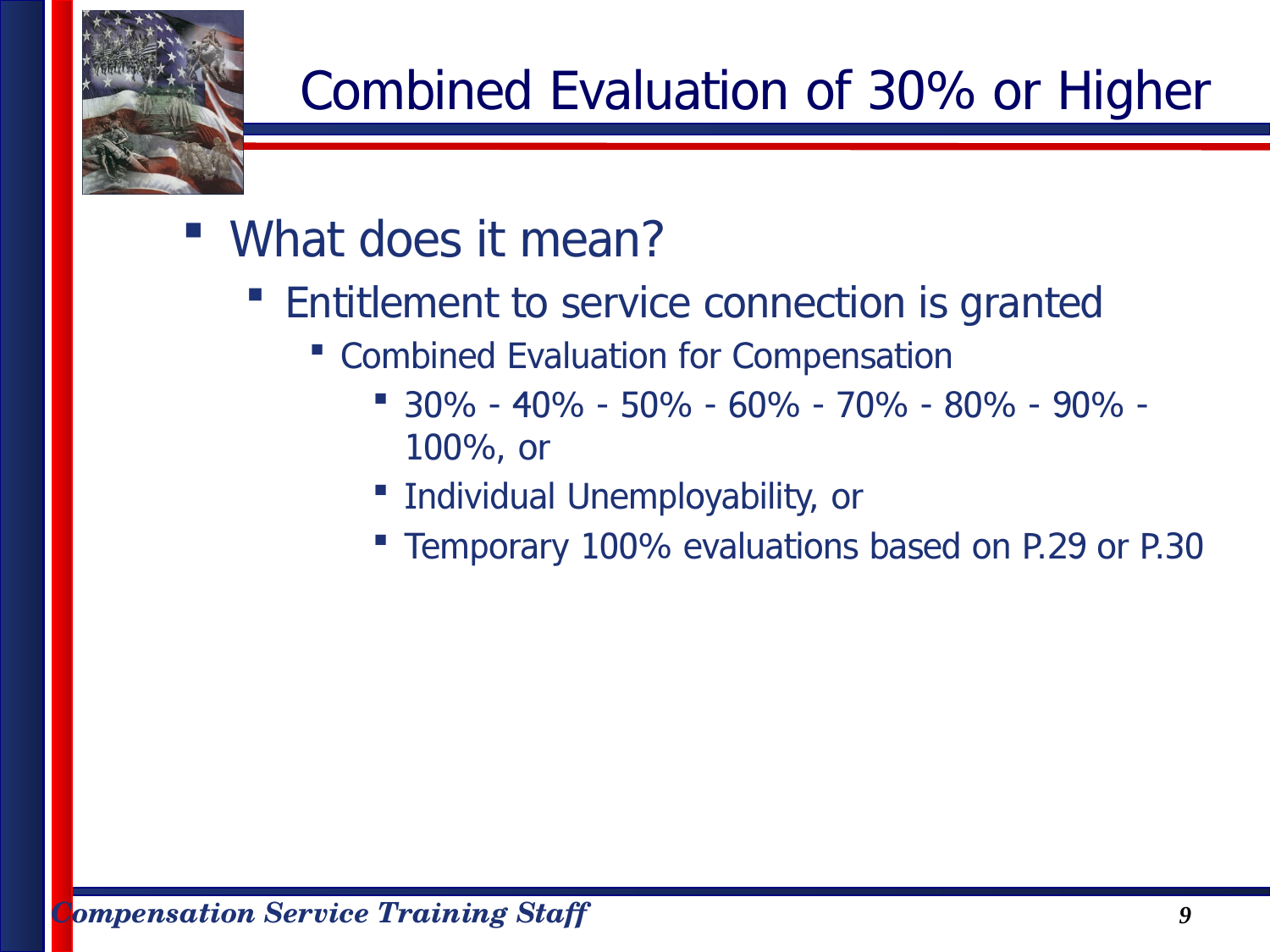

# Combined Evaluation of 30% or Higher
What does it mean?
Entitlement to service connection is granted
Combined Evaluation for Compensation
30% - 40% - 50% - 60% - 70% - 80% - 90% - 100%, or
Individual Unemployability, or
Temporary 100% evaluations based on P.29 or P.30

9